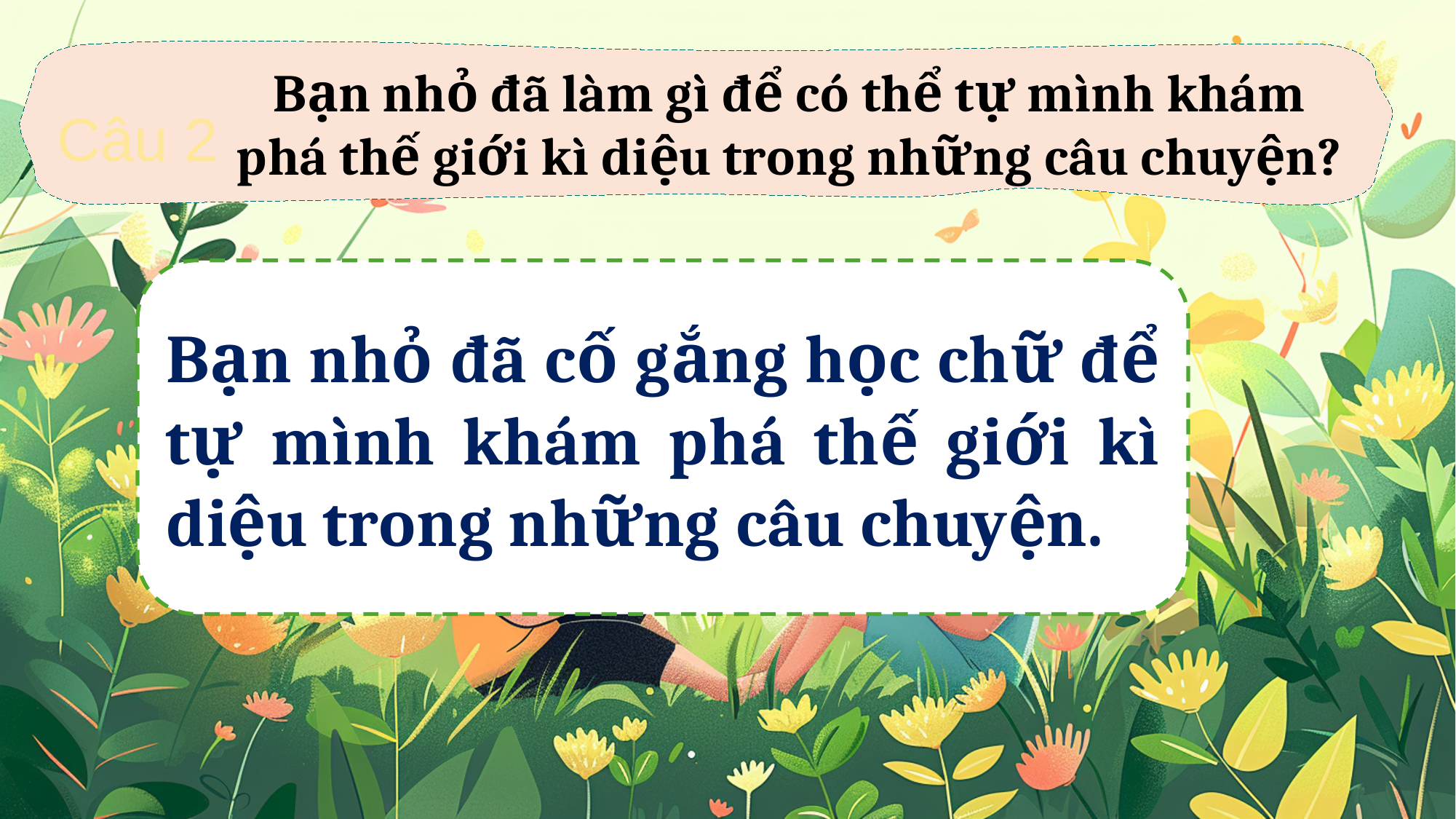

Bạn nhỏ đã làm gì để có thể tự mình khám phá thế giới kì diệu trong những câu chuyện?
Câu 2
Bạn nhỏ đã cố gắng học chữ để tự mình khám phá thế giới kì diệu trong những câu chuyện.